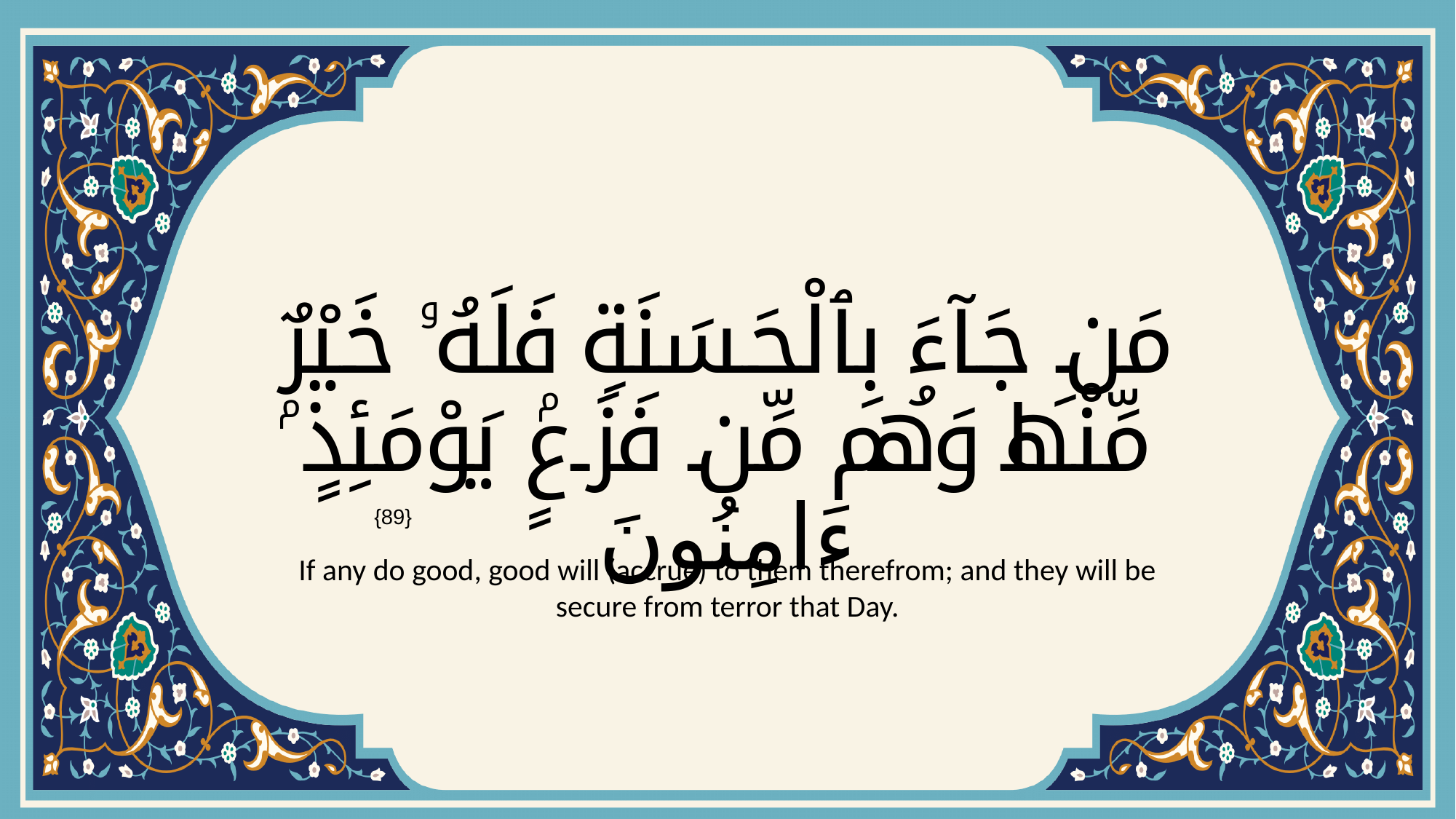

# مَن جَآءَ بِٱلْحَسَنَةِ فَلَهُۥ خَيْرٌۭ مِّنْهَا وَهُم مِّن فَزَعٍۢ يَوْمَئِذٍ ءَامِنُونَ
{89}
If any do good, good will (accrue) to them therefrom; and they will be secure from terror that Day.